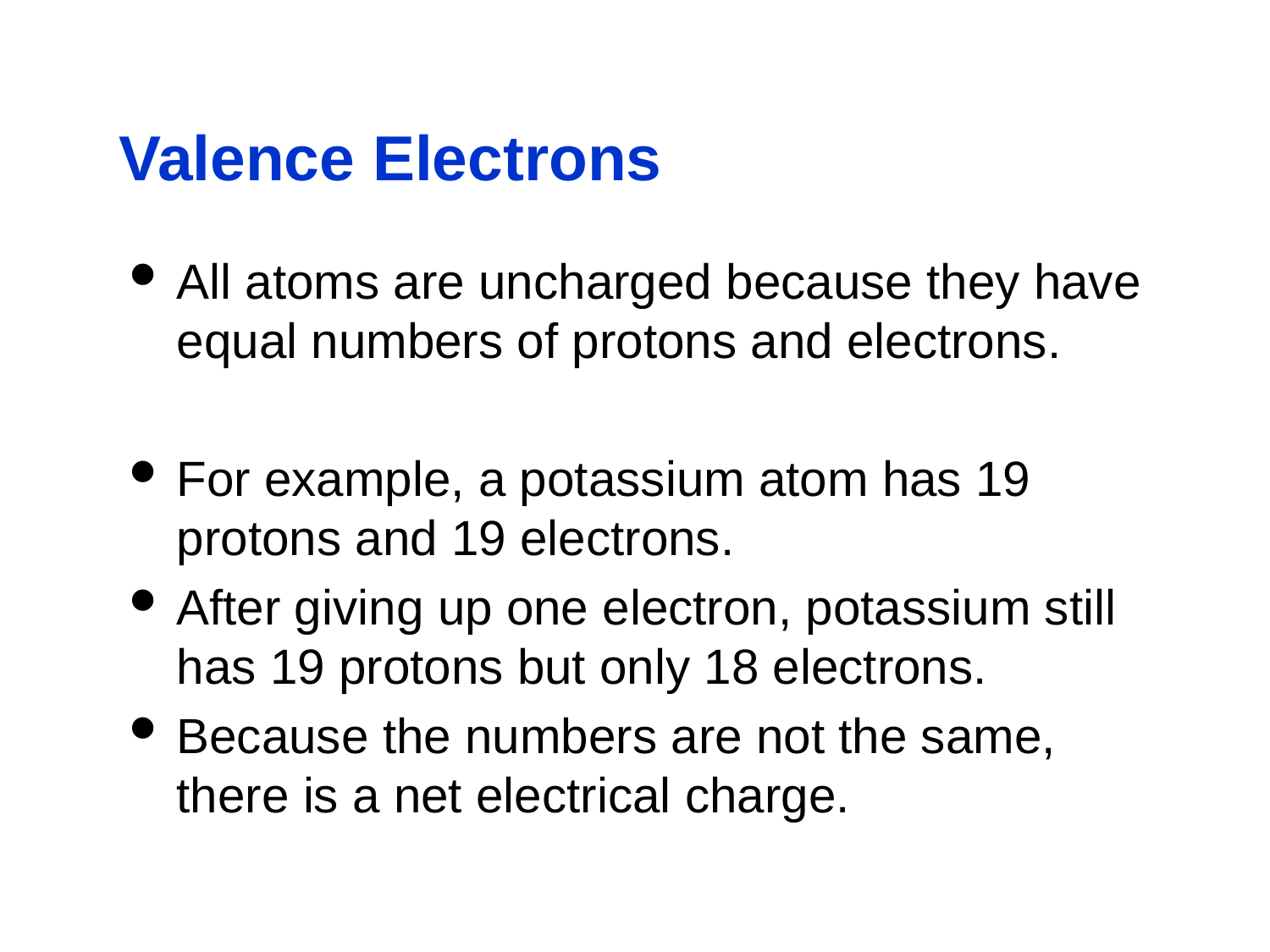

# Valence Electrons
All atoms are uncharged because they have equal numbers of protons and electrons.

For example, a potassium atom has 19 protons and 19 electrons.
After giving up one electron, potassium still has 19 protons but only 18 electrons.
Because the numbers are not the same, there is a net electrical charge.